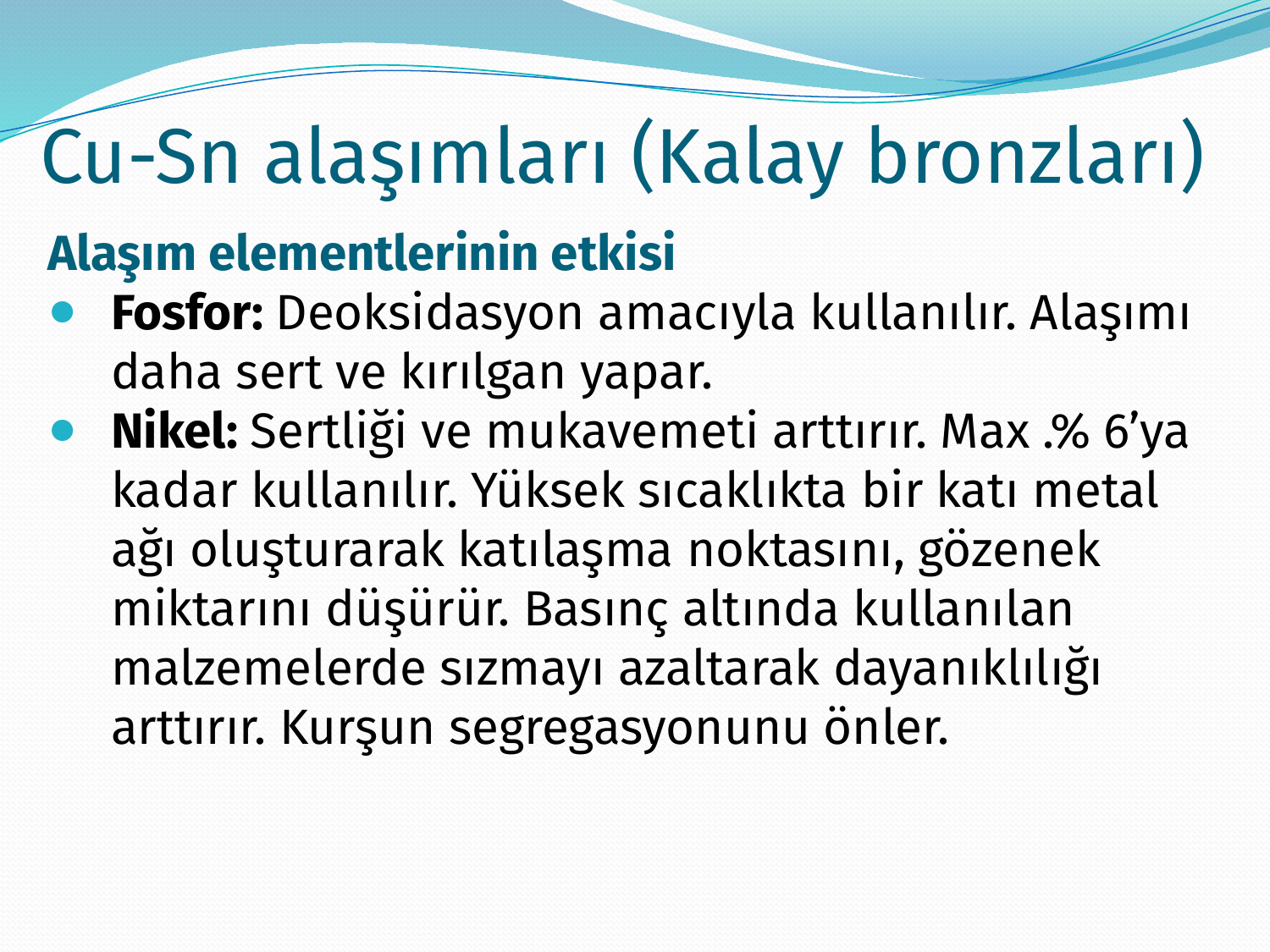

Cu-Sn alaşımları (Kalay bronzları)
Alaşım elementlerinin etkisi
Fosfor: Deoksidasyon amacıyla kullanılır. Alaşımı daha sert ve kırılgan yapar.
Nikel: Sertliği ve mukavemeti arttırır. Max .% 6’ya kadar kullanılır. Yüksek sıcaklıkta bir katı metal ağı oluşturarak katılaşma noktasını, gözenek miktarını düşürür. Basınç altında kullanılan malzemelerde sızmayı azaltarak dayanıklılığı arttırır. Kurşun segregasyonunu önler.